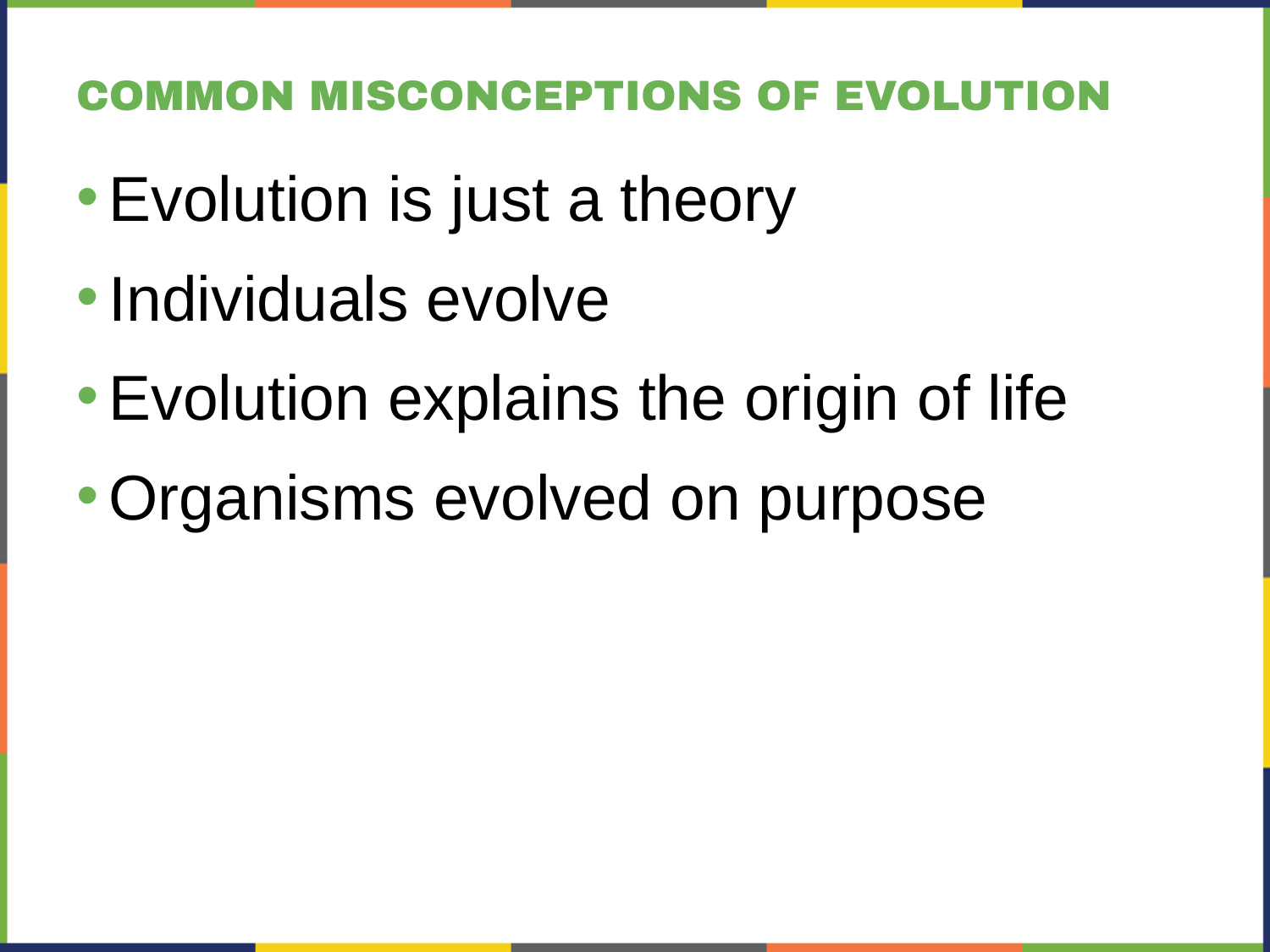

# COMMON MISCONCEPTIONS OF EVOLUTION
Evolution is just a theory
Individuals evolve
Evolution explains the origin of life
Organisms evolved on purpose